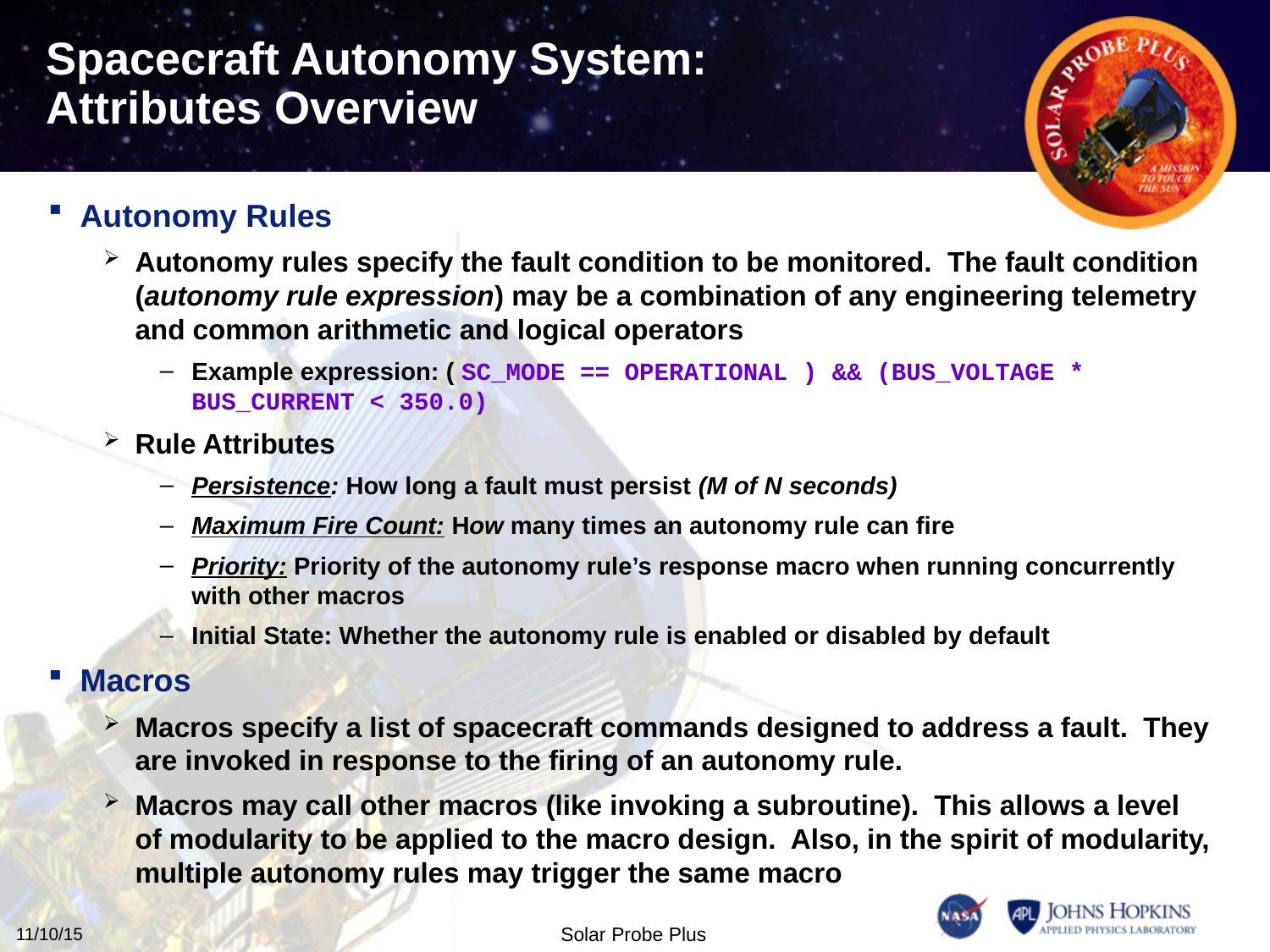

# Spacecraft Autonomy System: Attributes Overview
Autonomy Rules
Autonomy rules specify the fault condition to be monitored.  The fault condition (autonomy rule expression) may be a combination of any engineering telemetry and common arithmetic and logical operators
Example expression: ( SC_MODE == OPERATIONAL ) && (BUS_VOLTAGE * BUS_CURRENT < 350.0)
Rule Attributes
Persistence: How long a fault must persist (M of N seconds)
Maximum Fire Count: How many times an autonomy rule can fire
Priority: Priority of the autonomy rule’s response macro when running concurrently with other macros
Initial State: Whether the autonomy rule is enabled or disabled by default
Macros
Macros specify a list of spacecraft commands designed to address a fault.  They are invoked in response to the firing of an autonomy rule.
Macros may call other macros (like invoking a subroutine).  This allows a level of modularity to be applied to the macro design.  Also, in the spirit of modularity, multiple autonomy rules may trigger the same macro
11/10/15